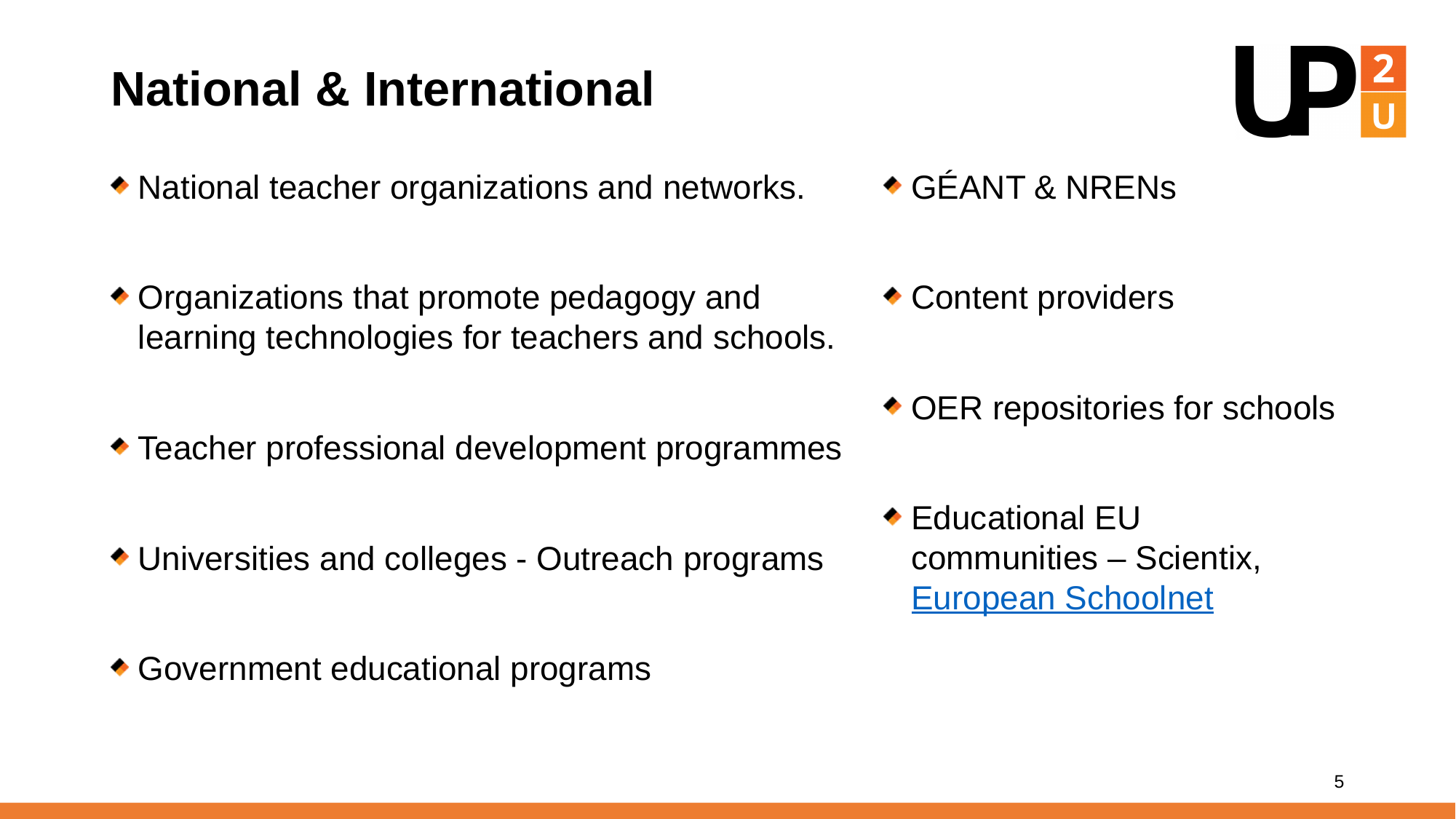

# National & International
National teacher organizations and networks.

Organizations that promote pedagogy and learning technologies for teachers and schools.

Teacher professional development programmes

Universities and colleges - Outreach programs

Government educational programs
GÉANT & NRENs

Content providers

OER repositories for schools

Educational EU
communities – Scientix, European Schoolnet
5